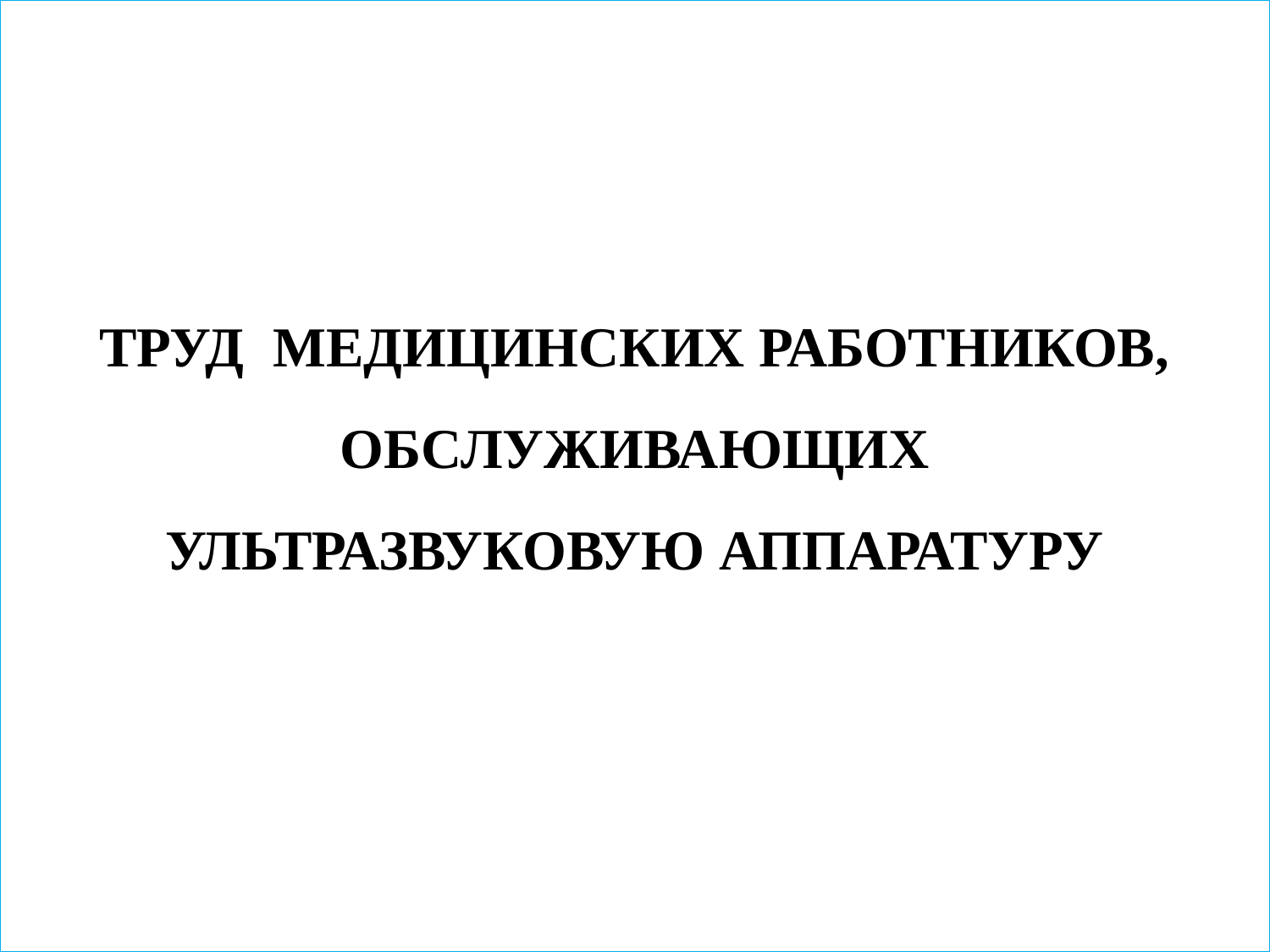

# :

ТРУД  МЕДИЦИНСКИХ РАБОТНИКОВ, ОБСЛУЖИВАЮЩИХ
УЛЬТРАЗВУКОВУЮ АППАРАТУРУ